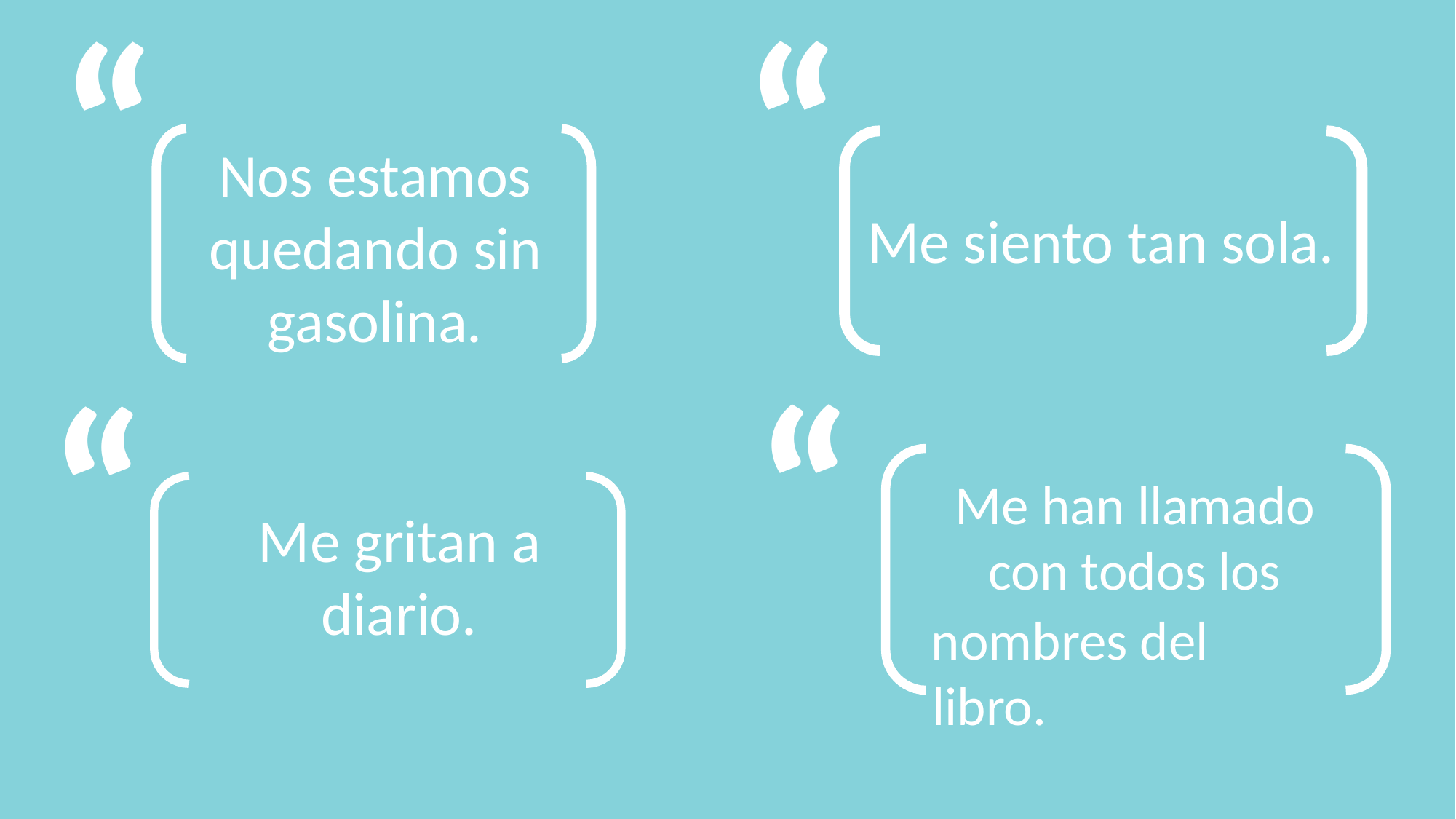

“
“
# “

Nos estamos quedando sin gasolina.
Me siento tan sola.
“

Me han llamado con todos los
nombres del libro.

Me gritan a diario.